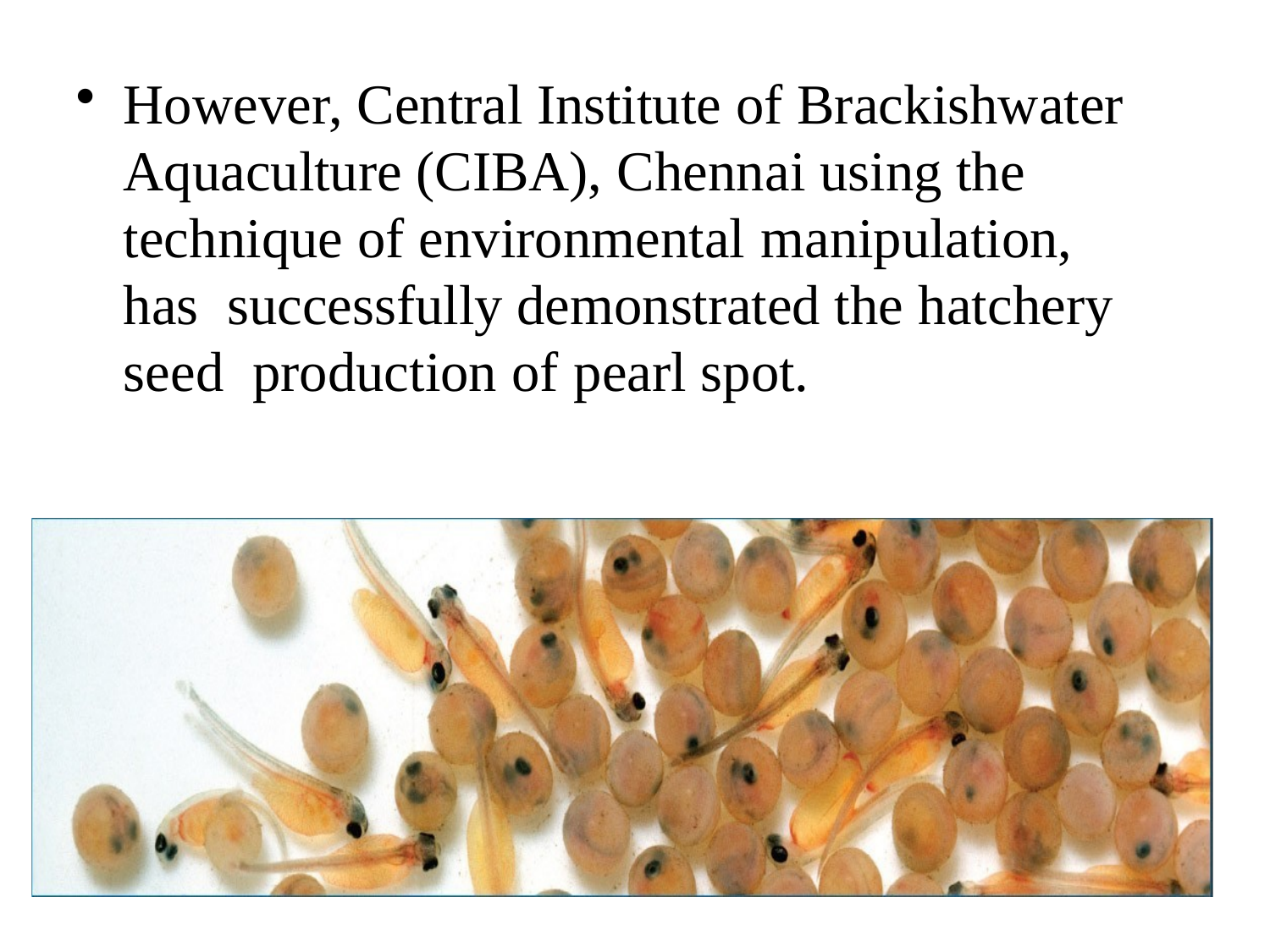

However, Central Institute of Brackishwater  Aquaculture (CIBA), Chennai using the  technique of environmental manipulation, has  successfully demonstrated the hatchery seed  production of pearl spot.